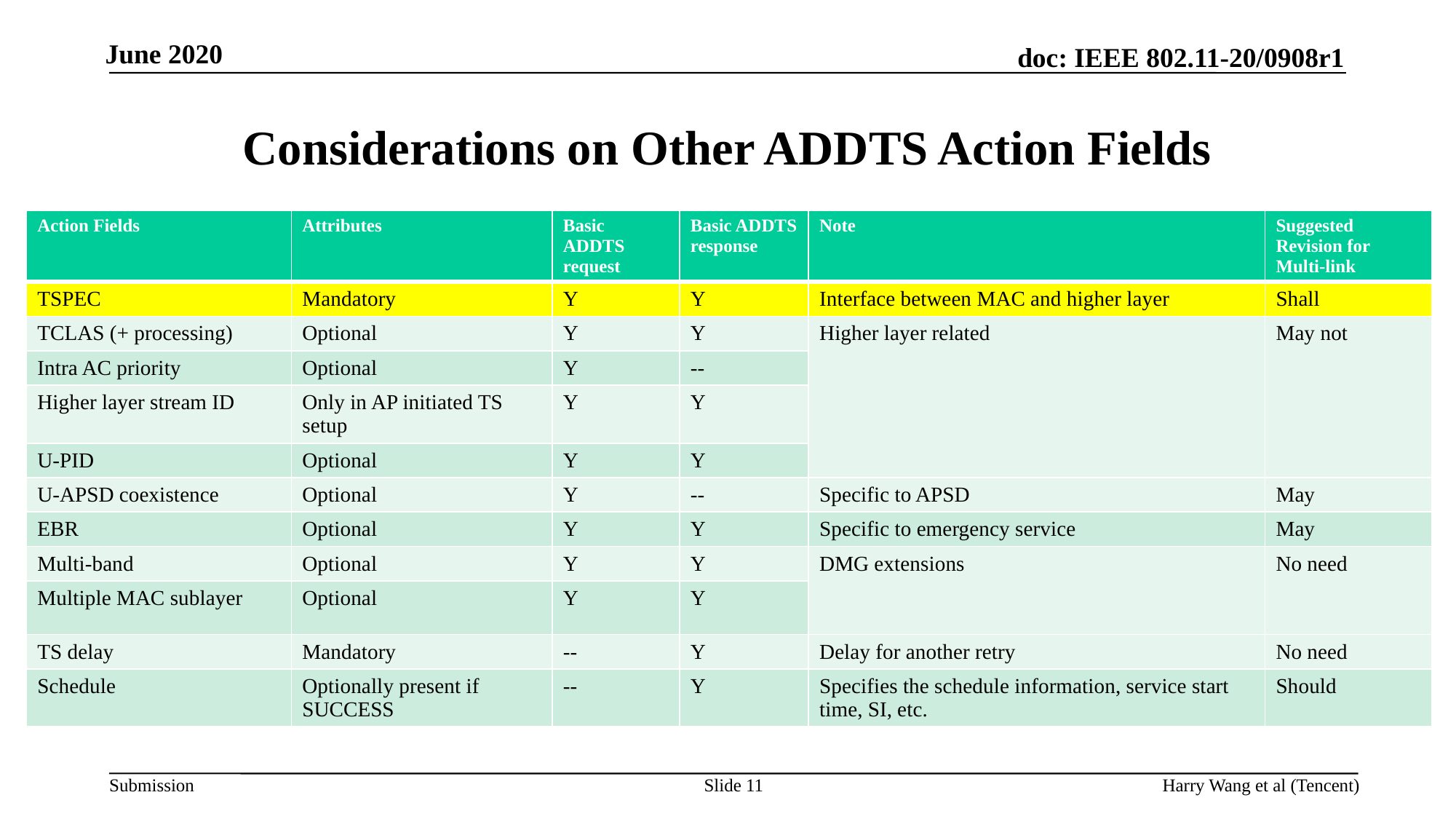

# Considerations on Other ADDTS Action Fields
| Action Fields | Attributes | Basic ADDTS request | Basic ADDTS response | Note | Suggested Revision for Multi-link |
| --- | --- | --- | --- | --- | --- |
| TSPEC | Mandatory | Y | Y | Interface between MAC and higher layer | Shall |
| TCLAS (+ processing) | Optional | Y | Y | Higher layer related | May not |
| Intra AC priority | Optional | Y | -- |  |  |
| Higher layer stream ID | Only in AP initiated TS setup | Y | Y |  |  |
| U-PID | Optional | Y | Y |  |  |
| U-APSD coexistence | Optional | Y | -- | Specific to APSD | May |
| EBR | Optional | Y | Y | Specific to emergency service | May |
| Multi-band | Optional | Y | Y | DMG extensions | No need |
| Multiple MAC sublayer | Optional | Y | Y |  |  |
| TS delay | Mandatory | -- | Y | Delay for another retry | No need |
| Schedule | Optionally present if SUCCESS | -- | Y | Specifies the schedule information, service start time, SI, etc. | Should |
Slide 11
Harry Wang et al (Tencent)